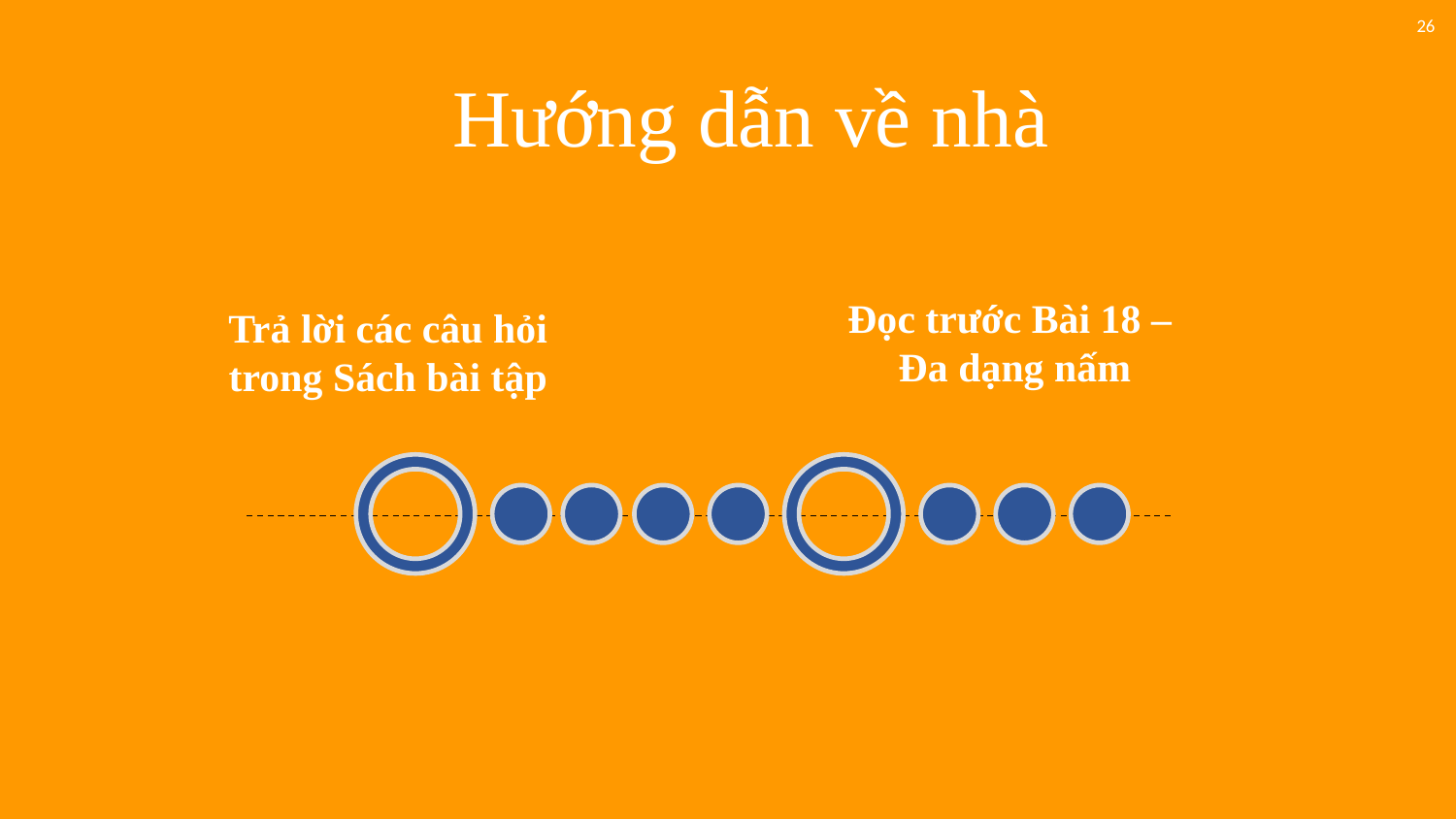

26
# Hướng dẫn về nhà
Đọc trước Bài 18 –
Đa dạng nấm
Trả lời các câu hỏi
trong Sách bài tập